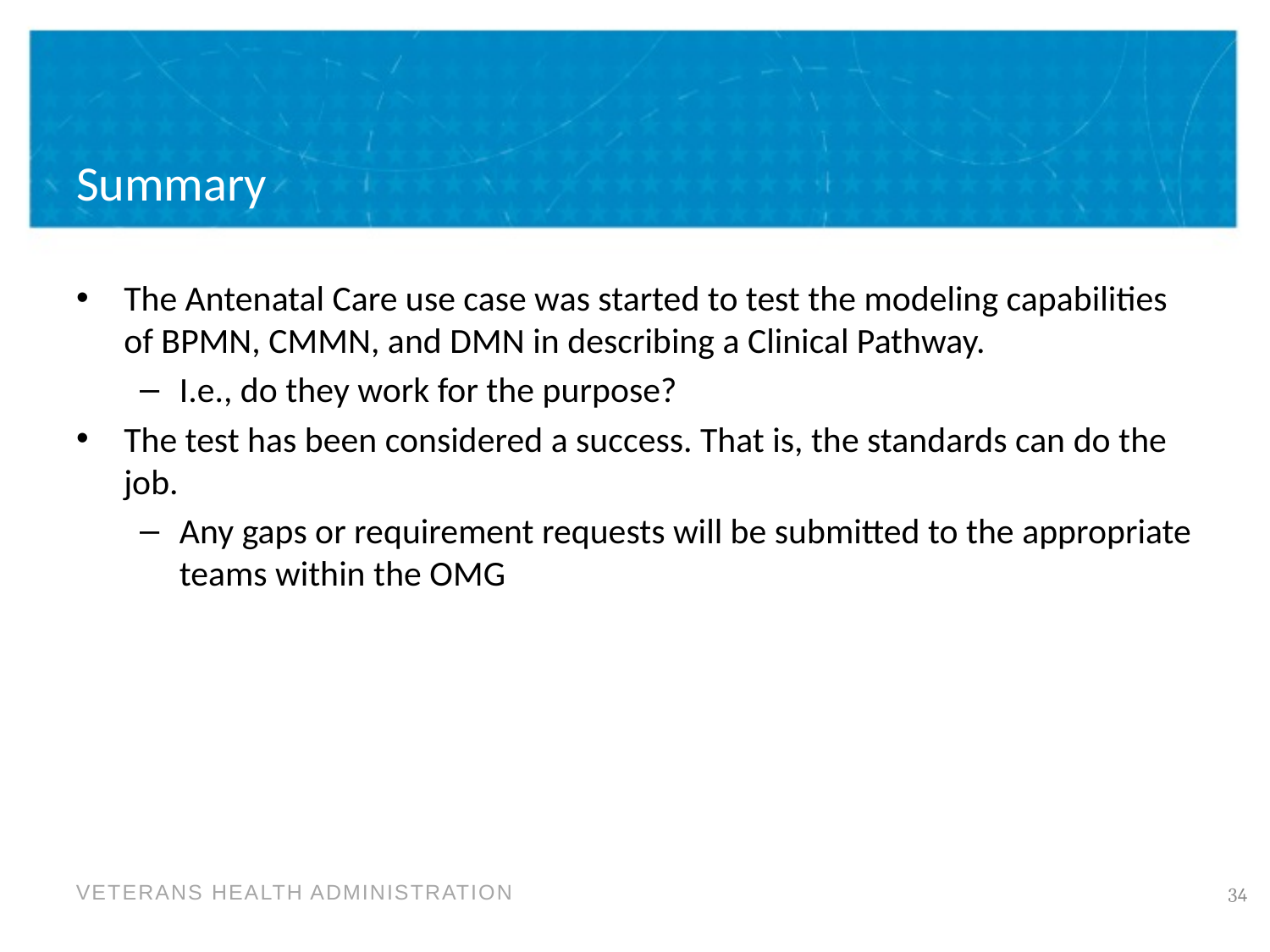

# Summary
The Antenatal Care use case was started to test the modeling capabilities of BPMN, CMMN, and DMN in describing a Clinical Pathway.
I.e., do they work for the purpose?
The test has been considered a success. That is, the standards can do the job.
Any gaps or requirement requests will be submitted to the appropriate teams within the OMG
34